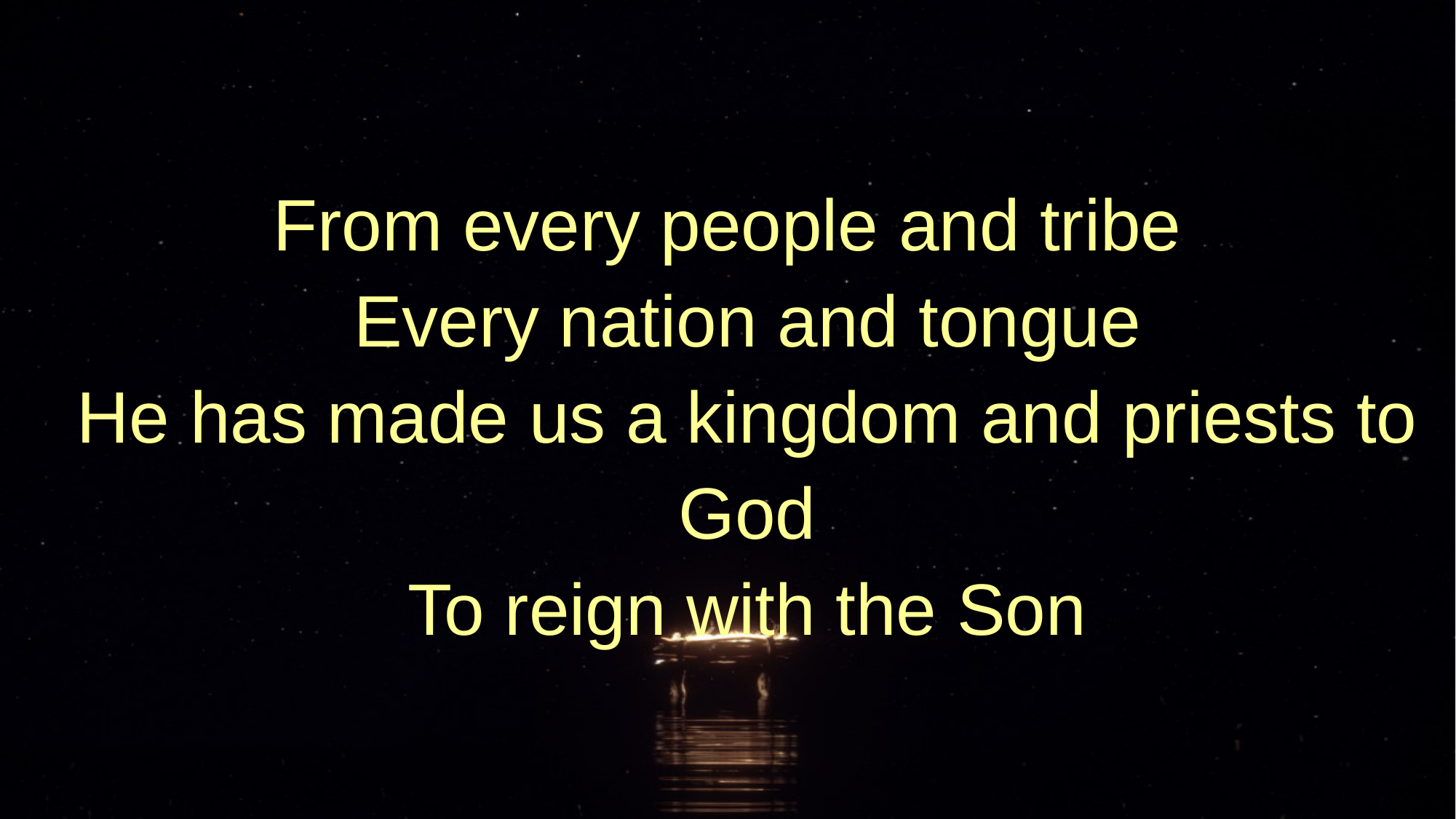

From every people and tribe
Every nation and tongue
He has made us a kingdom and priests to God
To reign with the Son